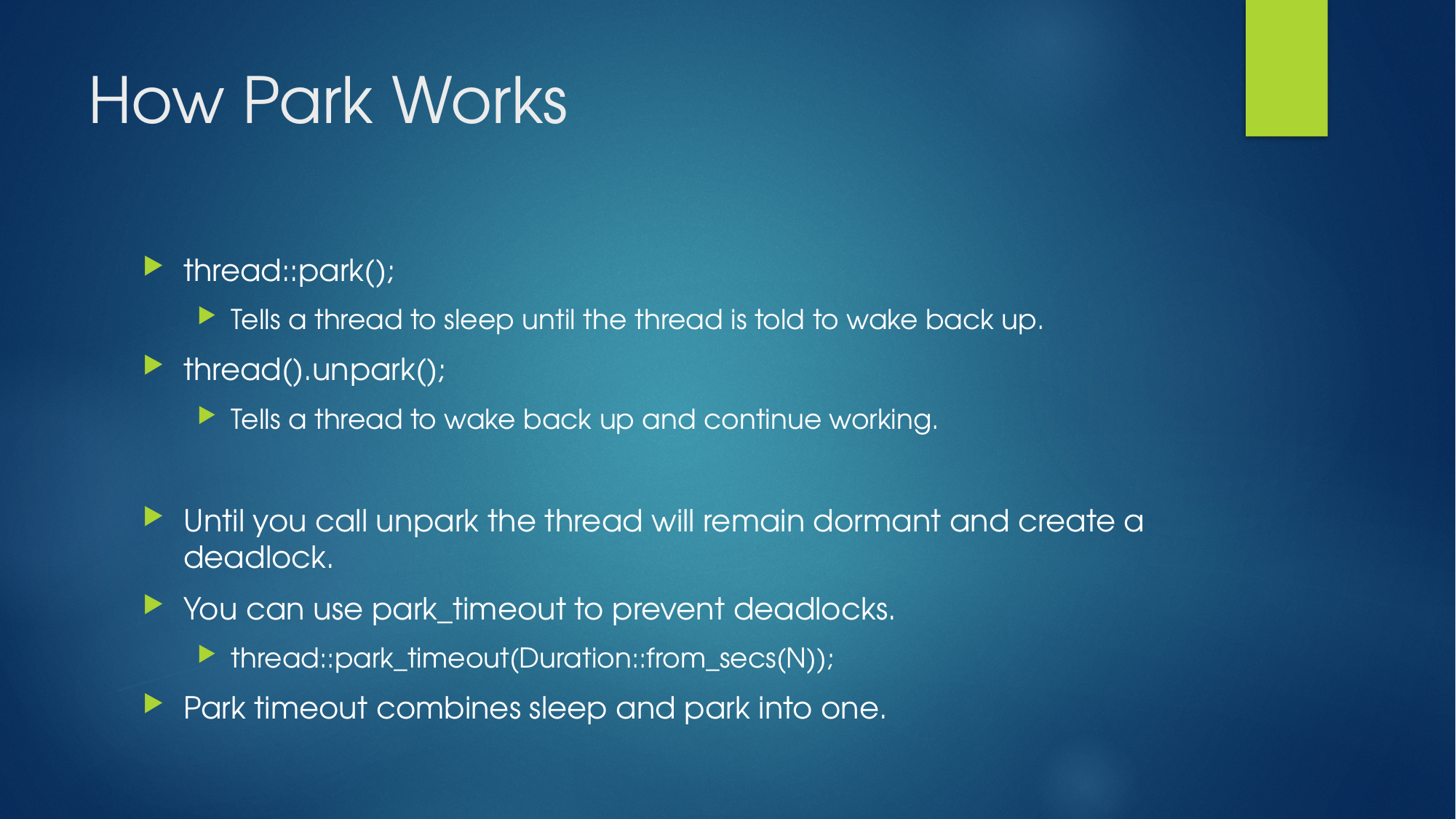

# How Park Works
thread::park();
Tells a thread to sleep until the thread is told to wake back up.
thread().unpark();
Tells a thread to wake back up and continue working.

Until you call unpark the thread will remain dormant and create a deadlock.
You can use park_timeout to prevent deadlocks.
thread::park_timeout(Duration::from_secs(N));
Park timeout combines sleep and park into one.